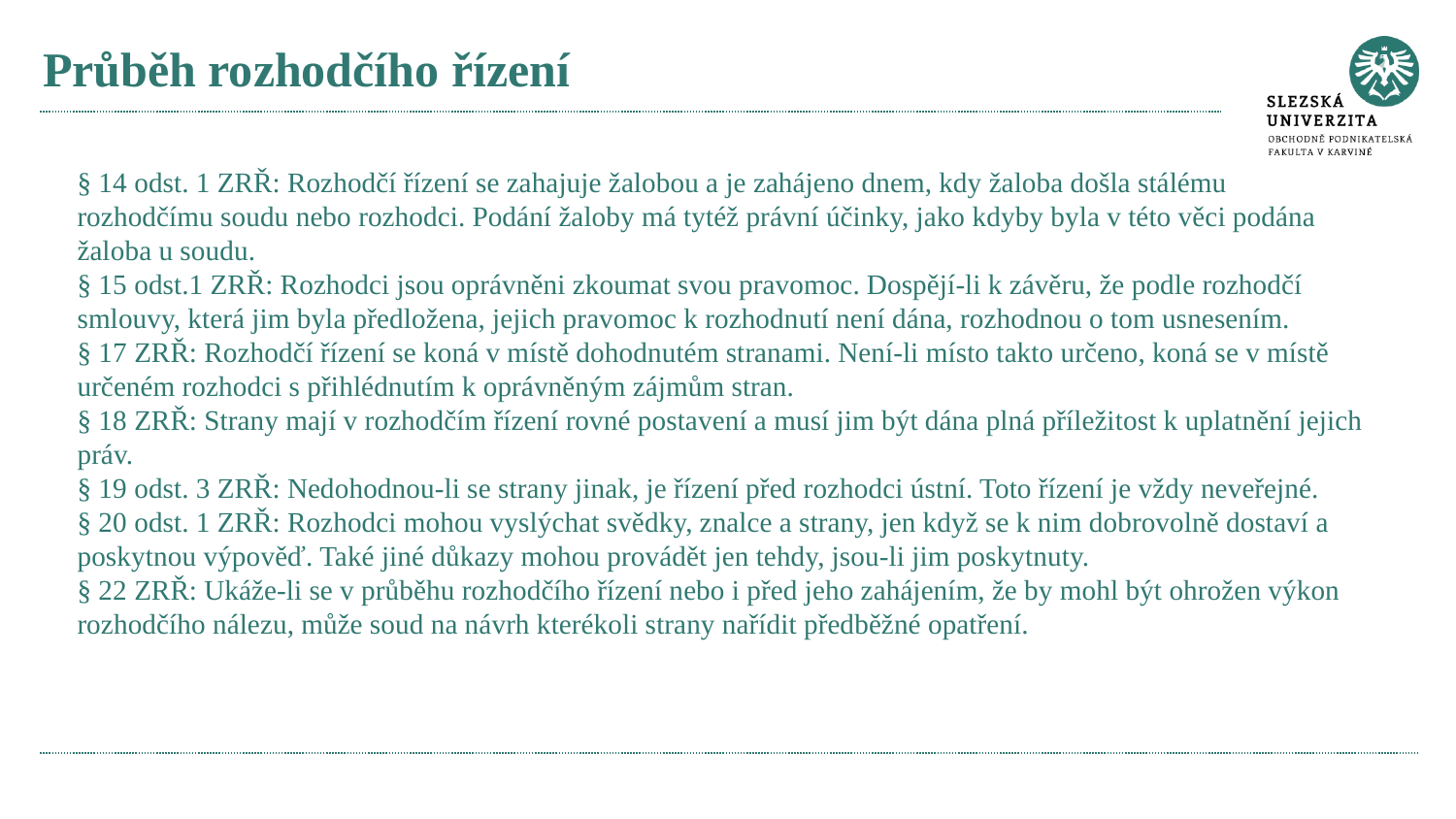

# Průběh rozhodčího řízení
§ 14 odst. 1 ZRŘ: Rozhodčí řízení se zahajuje žalobou a je zahájeno dnem, kdy žaloba došla stálému rozhodčímu soudu nebo rozhodci. Podání žaloby má tytéž právní účinky, jako kdyby byla v této věci podána žaloba u soudu.
§ 15 odst.1 ZRŘ: Rozhodci jsou oprávněni zkoumat svou pravomoc. Dospějí-li k závěru, že podle rozhodčí smlouvy, která jim byla předložena, jejich pravomoc k rozhodnutí není dána, rozhodnou o tom usnesením.
§ 17 ZRŘ: Rozhodčí řízení se koná v místě dohodnutém stranami. Není-li místo takto určeno, koná se v místě určeném rozhodci s přihlédnutím k oprávněným zájmům stran.
§ 18 ZRŘ: Strany mají v rozhodčím řízení rovné postavení a musí jim být dána plná příležitost k uplatnění jejich práv.
§ 19 odst. 3 ZRŘ: Nedohodnou-li se strany jinak, je řízení před rozhodci ústní. Toto řízení je vždy neveřejné.
§ 20 odst. 1 ZRŘ: Rozhodci mohou vyslýchat svědky, znalce a strany, jen když se k nim dobrovolně dostaví a poskytnou výpověď. Také jiné důkazy mohou provádět jen tehdy, jsou-li jim poskytnuty.
§ 22 ZRŘ: Ukáže-li se v průběhu rozhodčího řízení nebo i před jeho zahájením, že by mohl být ohrožen výkon rozhodčího nálezu, může soud na návrh kterékoli strany nařídit předběžné opatření.